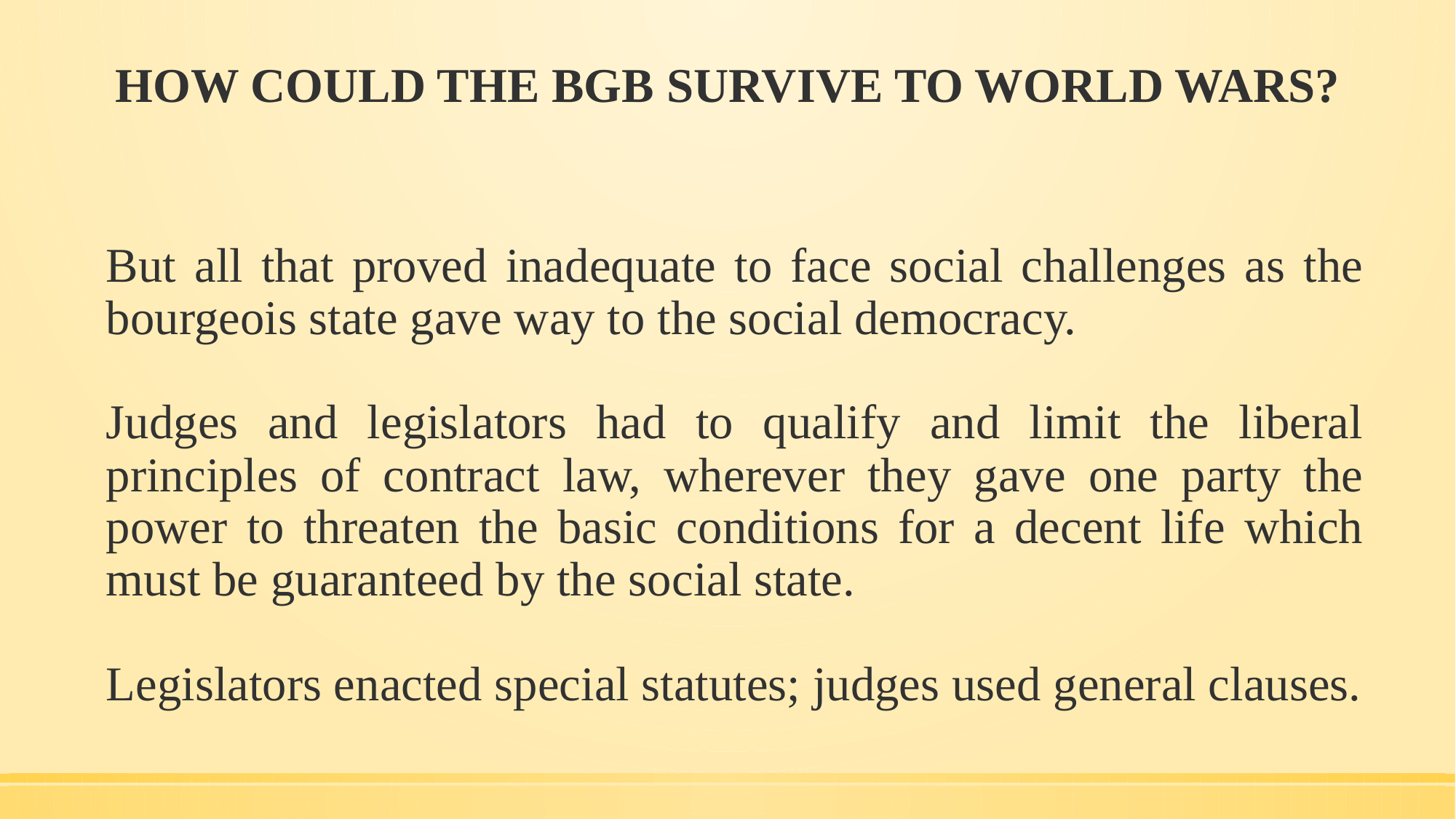

# HOW COULD THE BGB SURVIVE TO WORLD WARS?

But all that proved inadequate to face social challenges as the bourgeois state gave way to the social democracy.

Judges and legislators had to qualify and limit the liberal principles of contract law, wherever they gave one party the power to threaten the basic conditions for a decent life which must be guaranteed by the social state.

Legislators enacted special statutes; judges used general clauses.